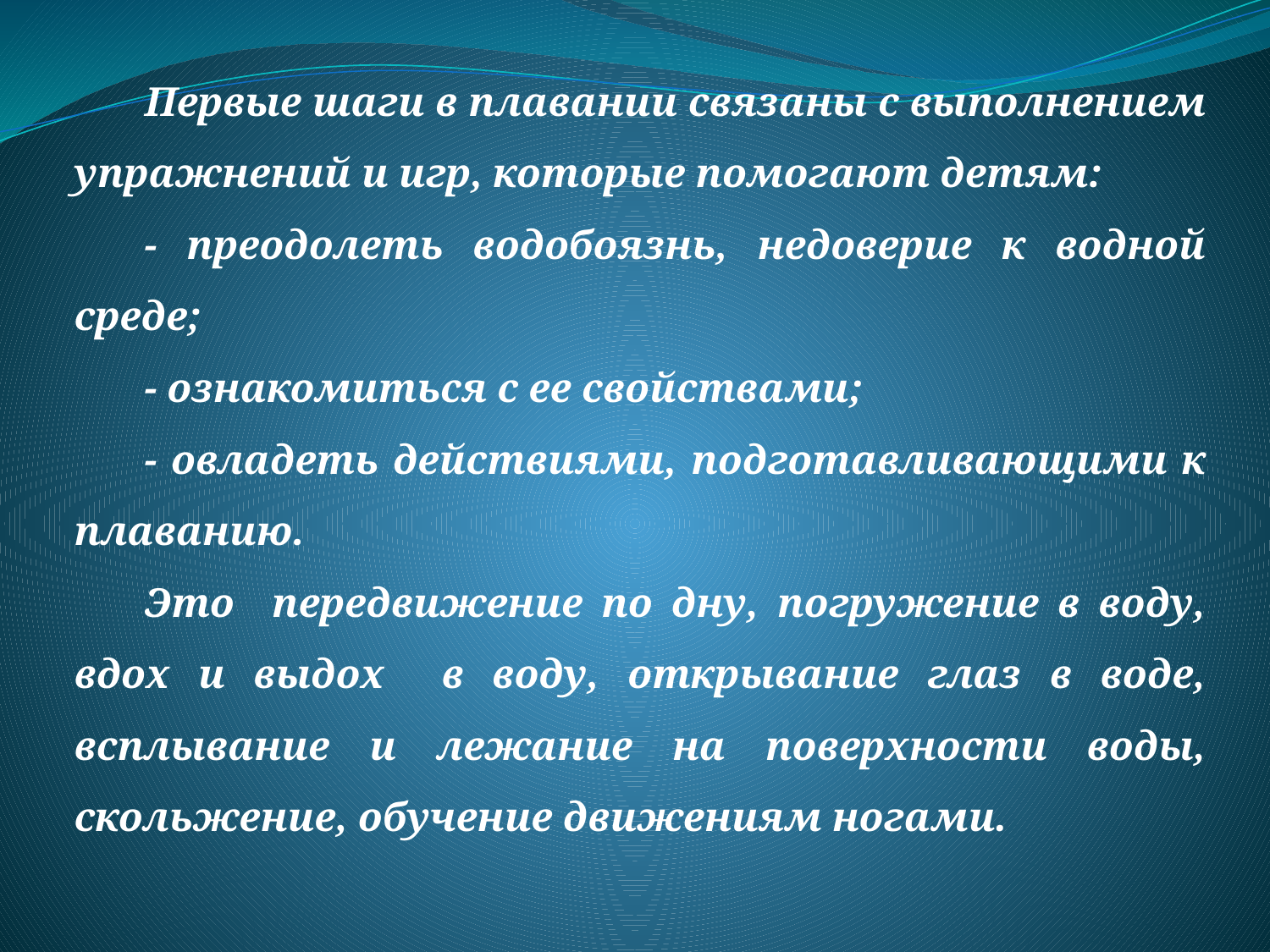

Первые шаги в плавании связаны с выполнением упражнений и игр, которые помогают детям:
- преодолеть водобоязнь, недоверие к водной среде;
- ознакомиться с ее свойствами;
- овладеть действиями, подготавливающими к плаванию.
Это  передвижение по дну, погружение в воду, вдох и выдох  в воду, открывание глаз в воде, всплывание и лежание на поверхности воды, скольжение, обучение движениям ногами.